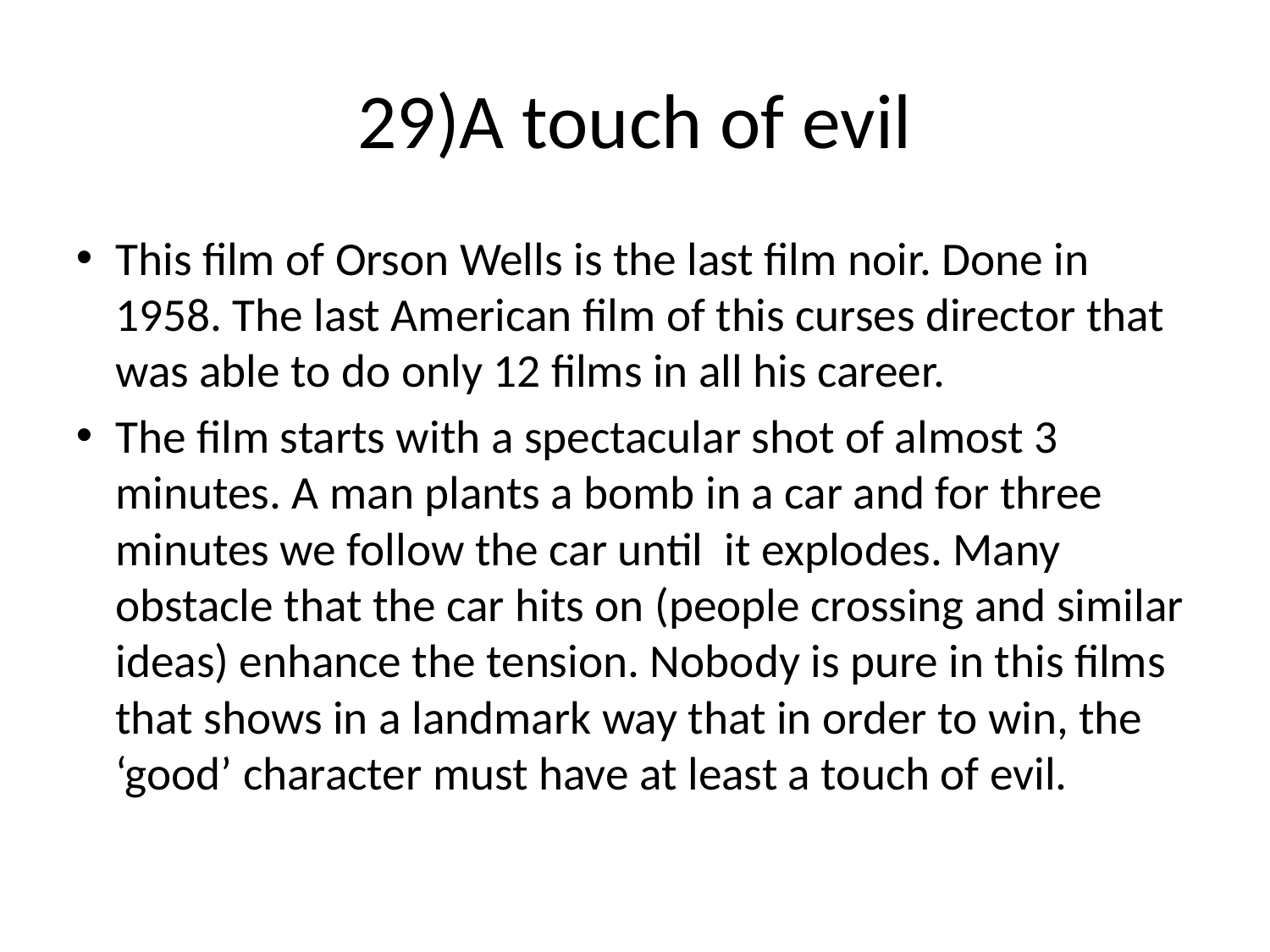

29)A touch of evil
This film of Orson Wells is the last film noir. Done in 1958. The last American film of this curses director that was able to do only 12 films in all his career.
The film starts with a spectacular shot of almost 3 minutes. A man plants a bomb in a car and for three minutes we follow the car until  it explodes. Many obstacle that the car hits on (people crossing and similar ideas) enhance the tension. Nobody is pure in this films that shows in a landmark way that in order to win, the ‘good’ character must have at least a touch of evil.